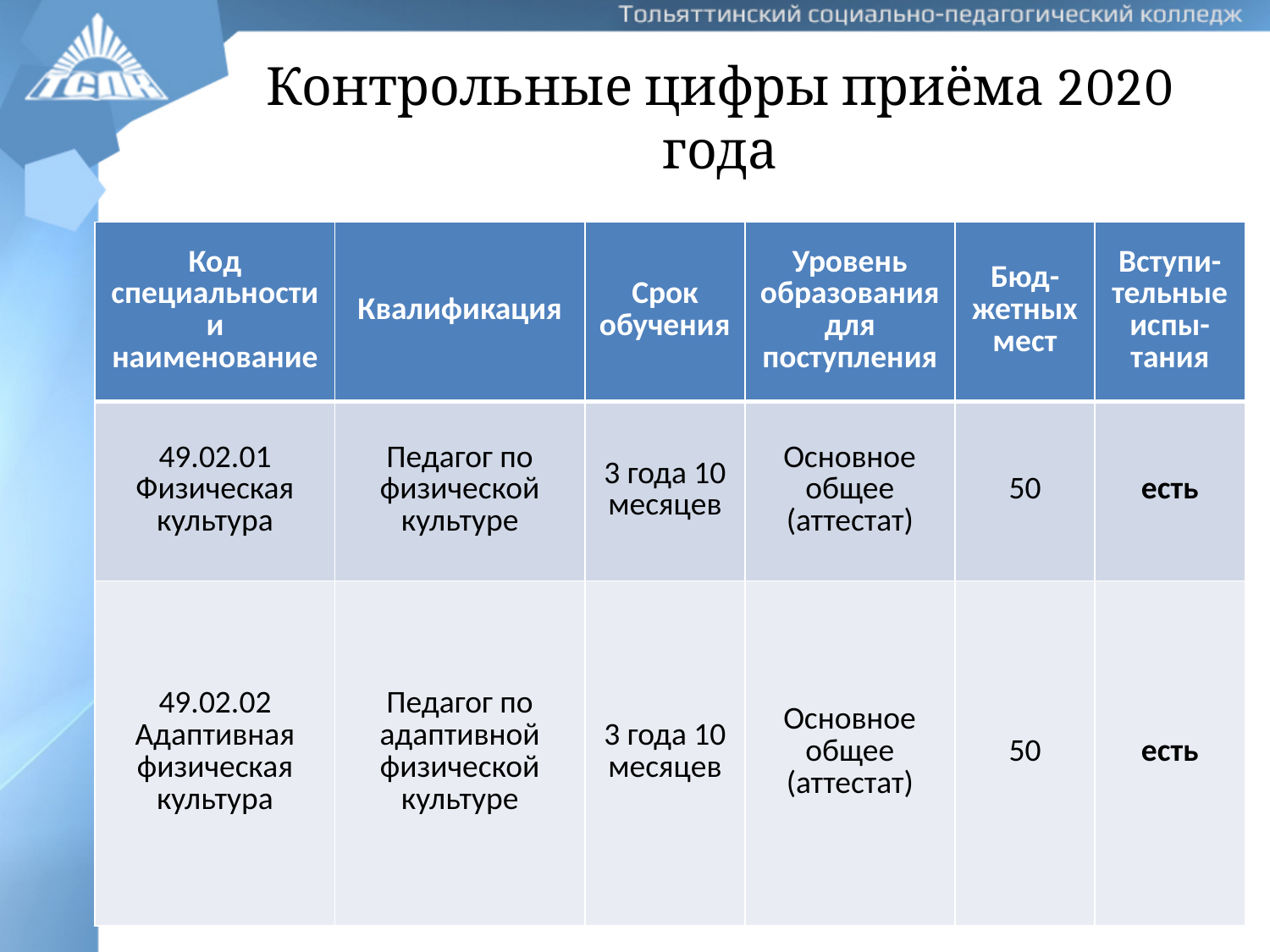

# Контрольные цифры приёма 2020 года
| Код специальности и наименование | Квалификация | Срок обучения | Уровень образования для поступления | Бюд- жетных мест | Вступи- тельные испы- тания |
| --- | --- | --- | --- | --- | --- |
| 49.02.01 Физическая культура | Педагог по физической культуре | 3 года 10 месяцев | Основное общее (аттестат) | 50 | есть |
| 49.02.02 Адаптивная физическая культура | Педагог по адаптивной физической культуре | 3 года 10 месяцев | Основное общее (аттестат) | 50 | есть |